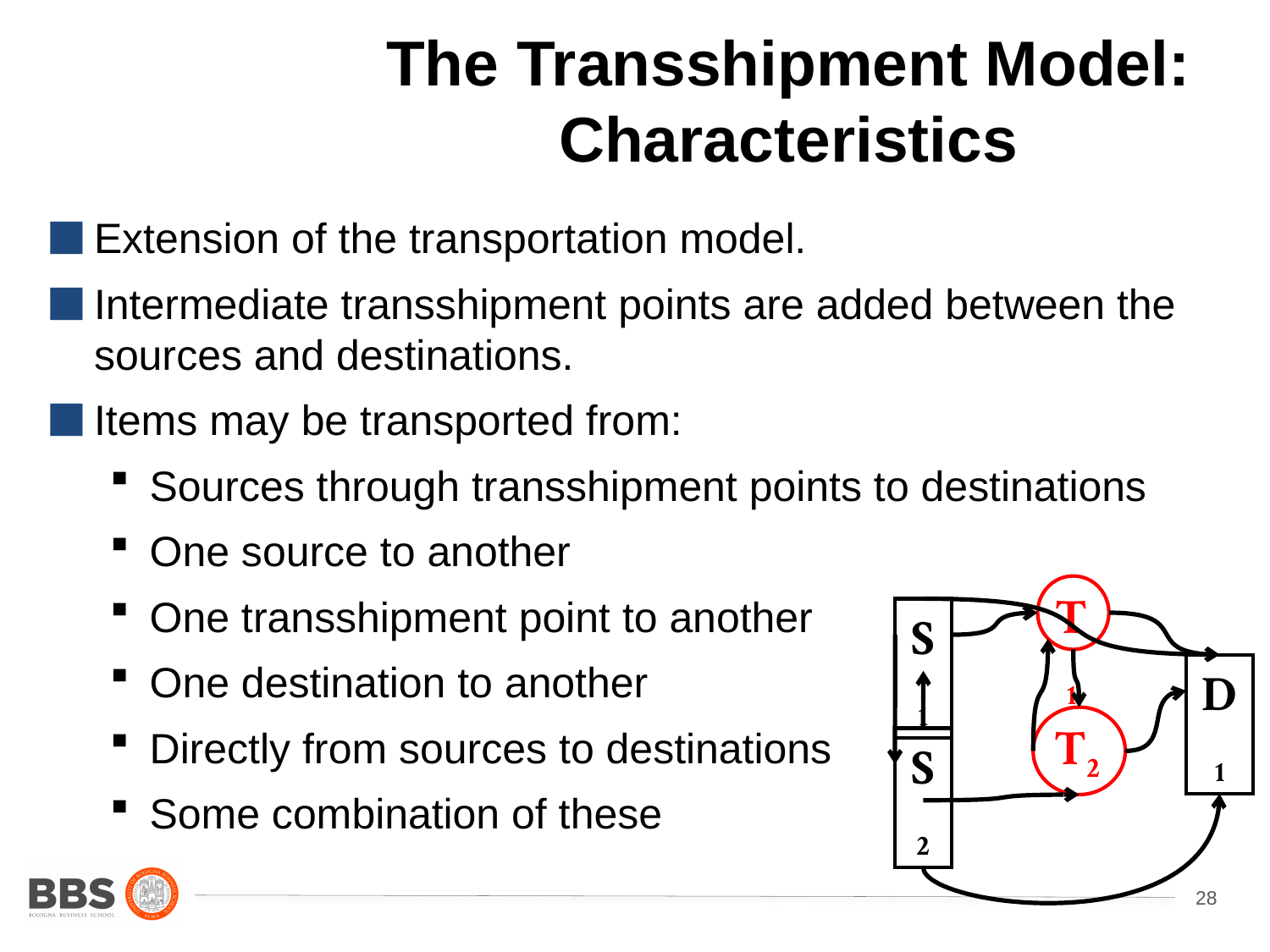

The Transshipment Model: Characteristics
Extension of the transportation model.
Intermediate transshipment points are added between the sources and destinations.
Items may be transported from:
Sources through transshipment points to destinations
One source to another
One transshipment point to another
One destination to another
Directly from sources to destinations
Some combination of these

T1
S1
D1

T2
S2